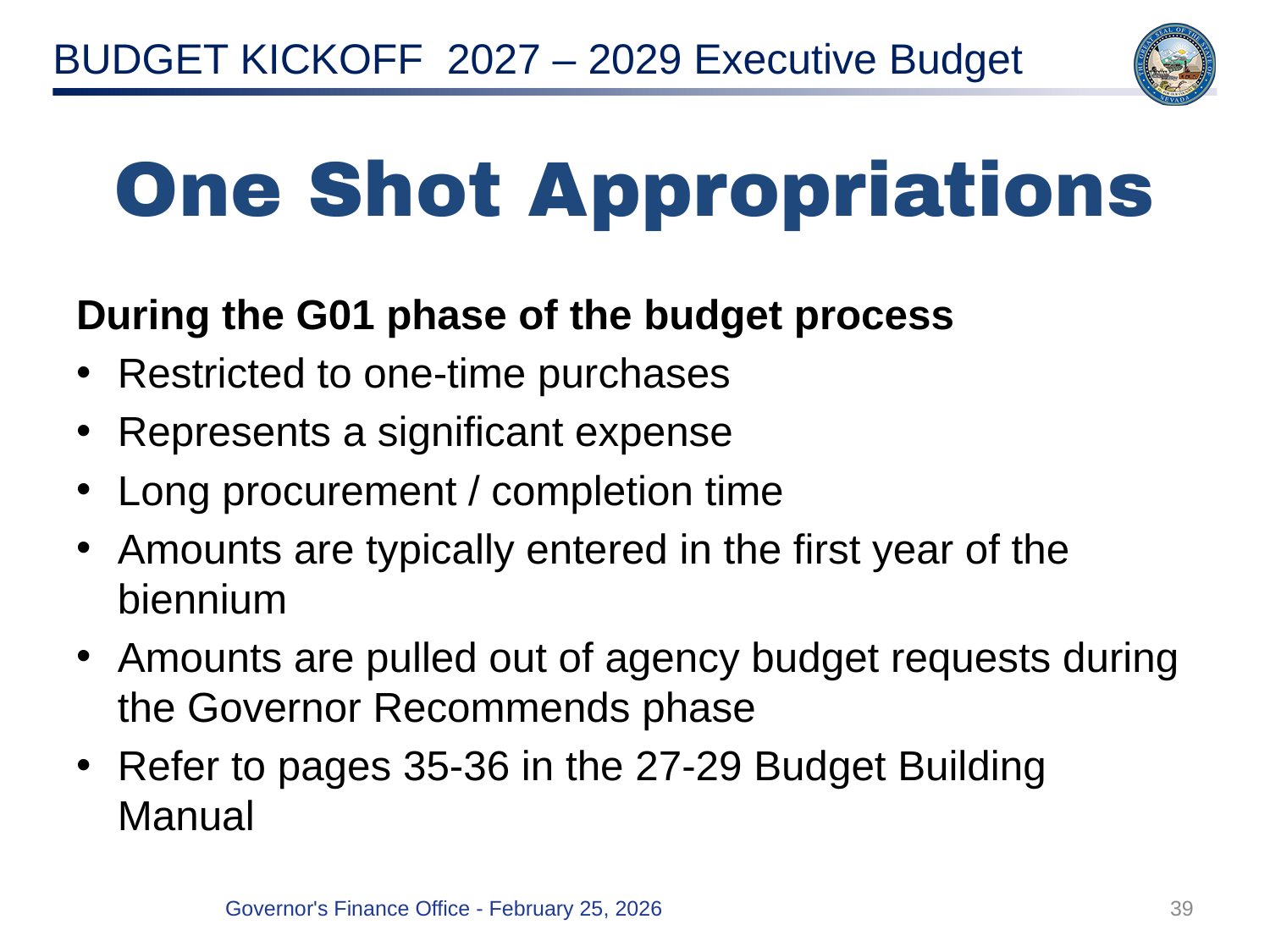

# One Shot Appropriations
During the G01 phase of the budget process
Restricted to one-time purchases
Represents a significant expense
Long procurement / completion time
Amounts are typically entered in the first year of the biennium
Amounts are pulled out of agency budget requests during the Governor Recommends phase
Refer to pages 35-36 in the 27-29 Budget Building Manual
39
Governor's Finance Office - February 25, 2026